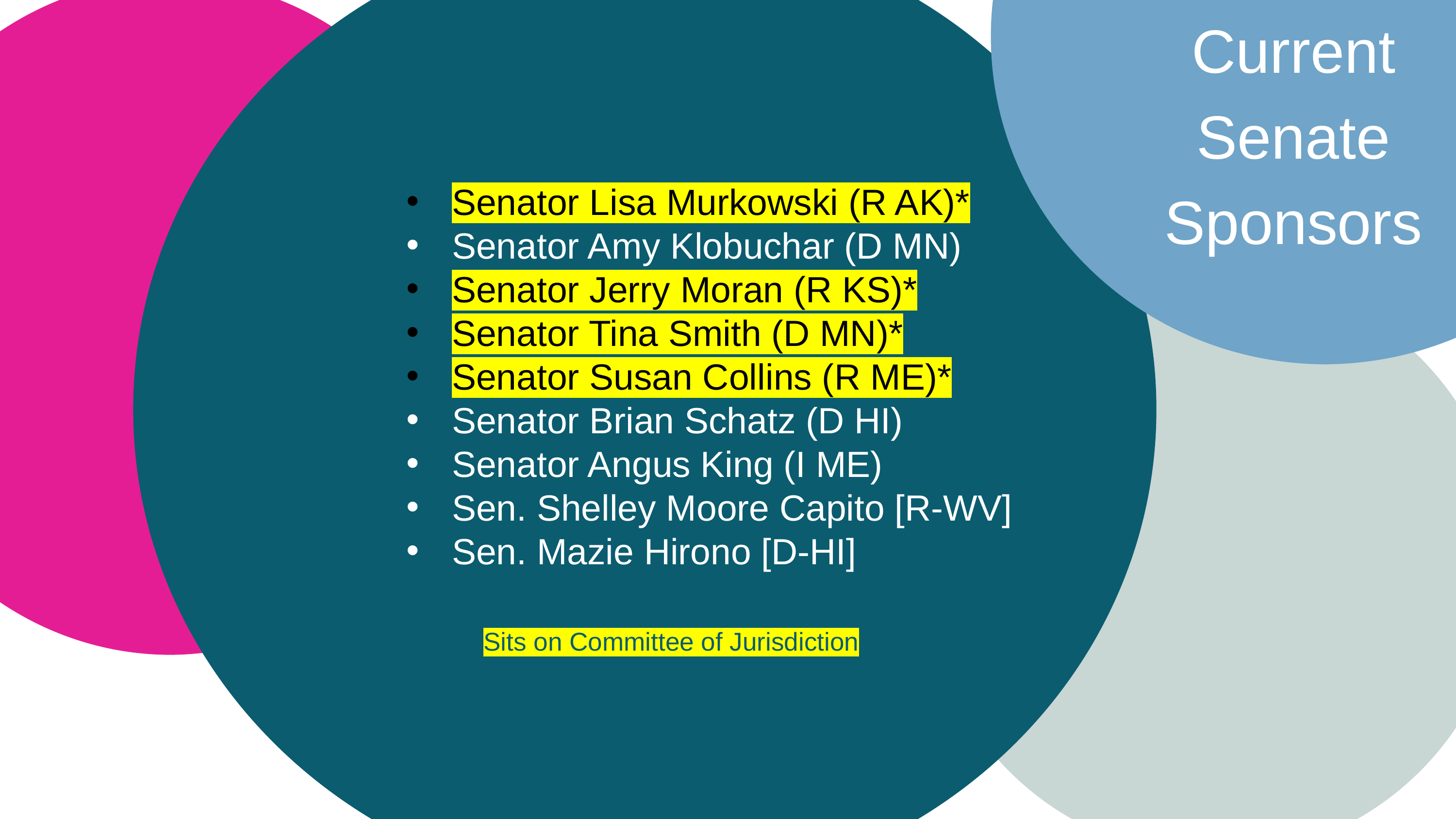

Current
Senate Sponsors
Senator Lisa Murkowski (R AK)*
Senator Amy Klobuchar (D MN)
Senator Jerry Moran (R KS)*
Senator Tina Smith (D MN)*
Senator Susan Collins (R ME)*
Senator Brian Schatz (D HI)
Senator Angus King (I ME)
Sen. Shelley Moore Capito [R-WV]
Sen. Mazie Hirono [D-HI]

*Sits on Committee of Jurisdiction